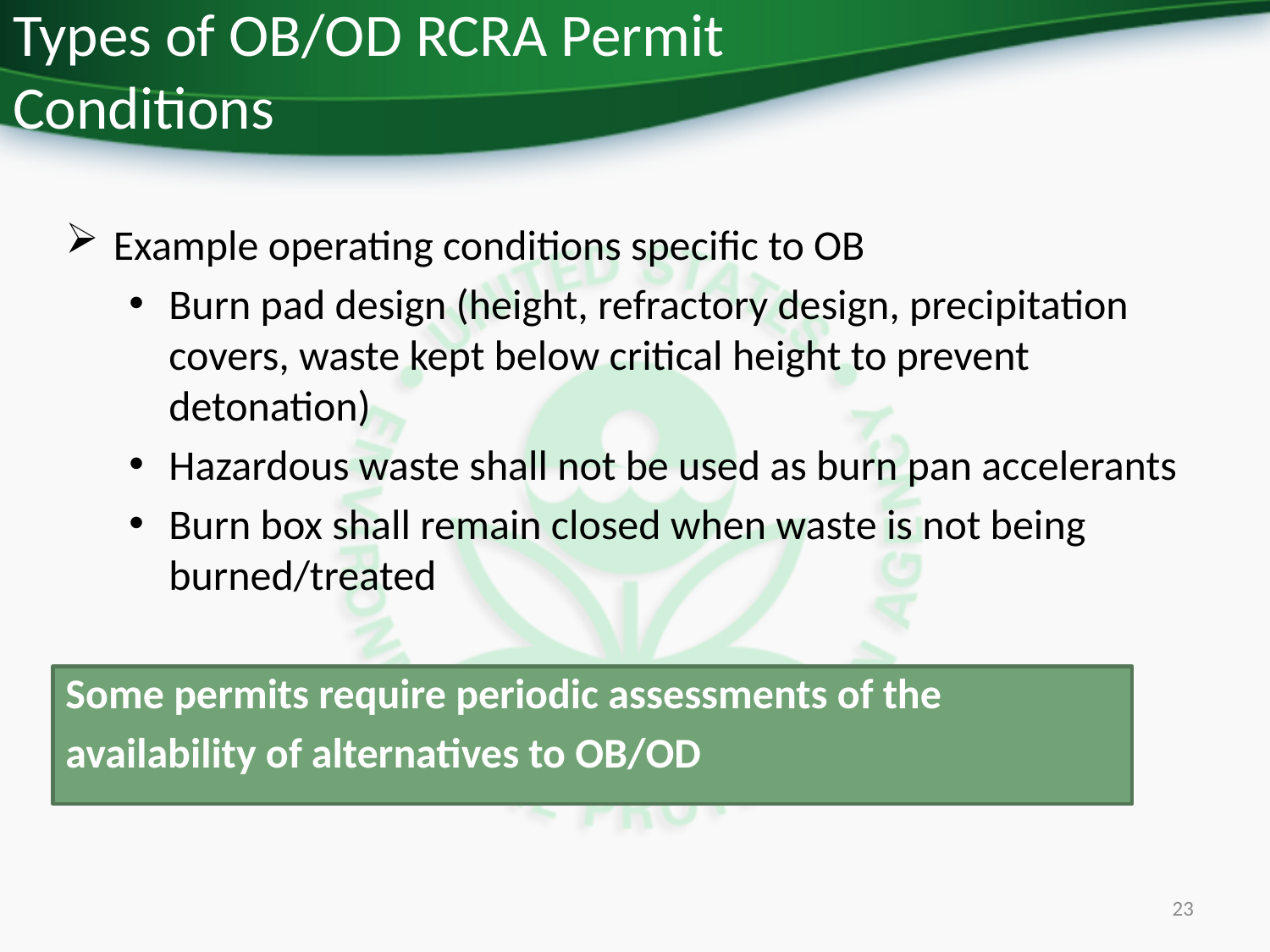

# Types of OB/OD RCRA Permit Conditions
Example operating conditions specific to OB
Burn pad design (height, refractory design, precipitation covers, waste kept below critical height to prevent detonation)
Hazardous waste shall not be used as burn pan accelerants
Burn box shall remain closed when waste is not being burned/treated

Some permits require periodic assessments of the
availability of alternatives to OB/OD

23